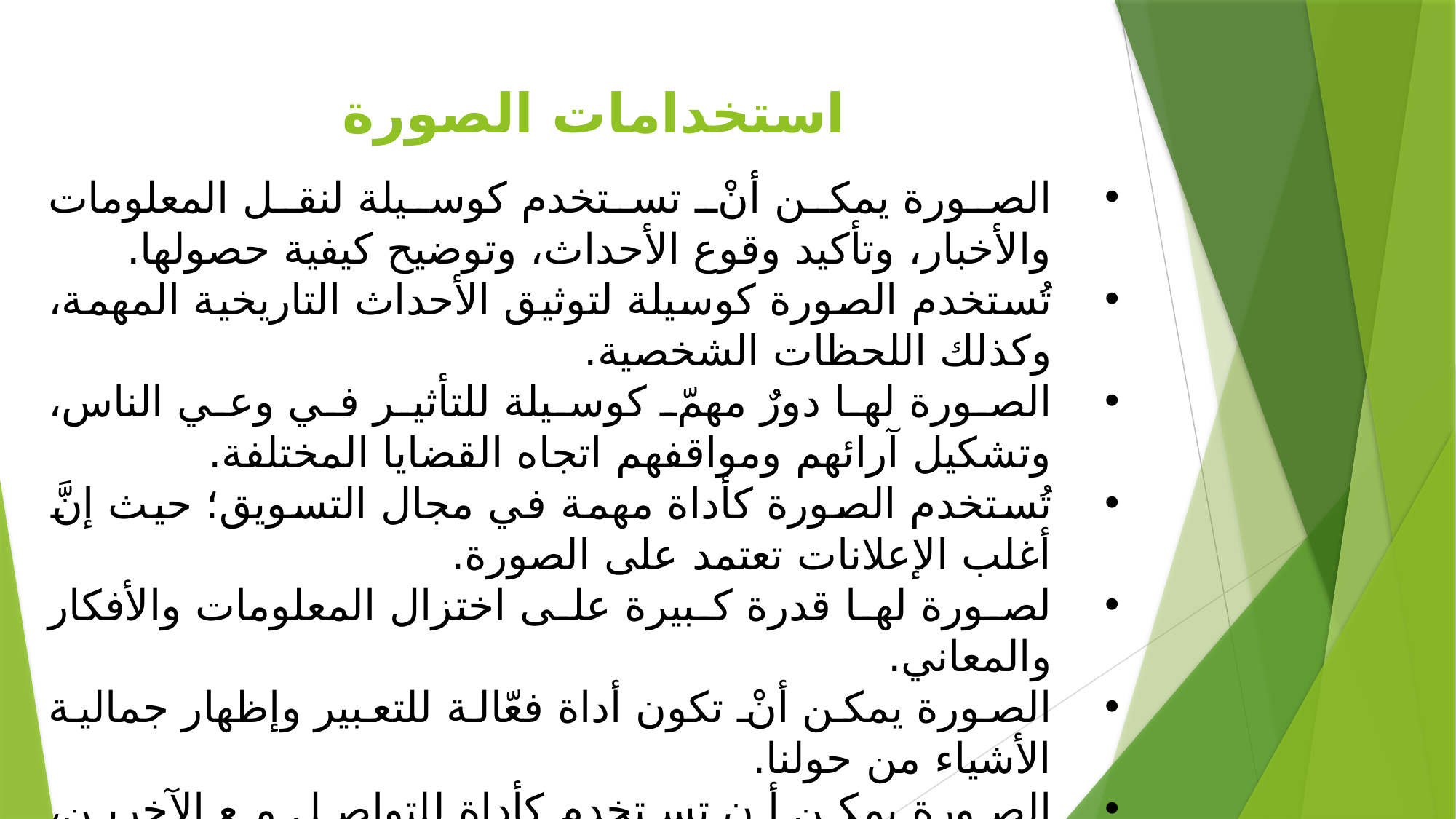

# استخدامات الصورة
الصورة يمكن أنْ تستخدم كوسيلة لنقل المعلومات والأخبار، وتأكيد وقوع الأحداث، وتوضيح كيفية حصولها.
تُستخدم الصورة كوسيلة لتوثيق الأحداث التاريخية المهمة، وكذلك اللحظات الشخصية.
الصورة لها دورٌ مهمّ كوسيلة للتأثير في وعي الناس، وتشكيل آرائهم ومواقفهم اتجاه القضايا المختلفة.
تُستخدم الصورة كأداة مهمة في مجال التسويق؛ حيث إنَّ أغلب الإعلانات تعتمد على الصورة.
لصورة لها قدرة كبيرة على اختزال المعلومات والأفكار والمعاني.
الصورة يمكن أنْ تكون أداة فعّالة للتعبير وإظهار جمالية الأشياء من حولنا.
الصورة يمكن أن تستخدم كأداة للتواصل مع الآخرين، متخطية حواجز اللغة والثقافة. (مثلاً: صورة لمعلم سياحي - المسجد الأقصى).